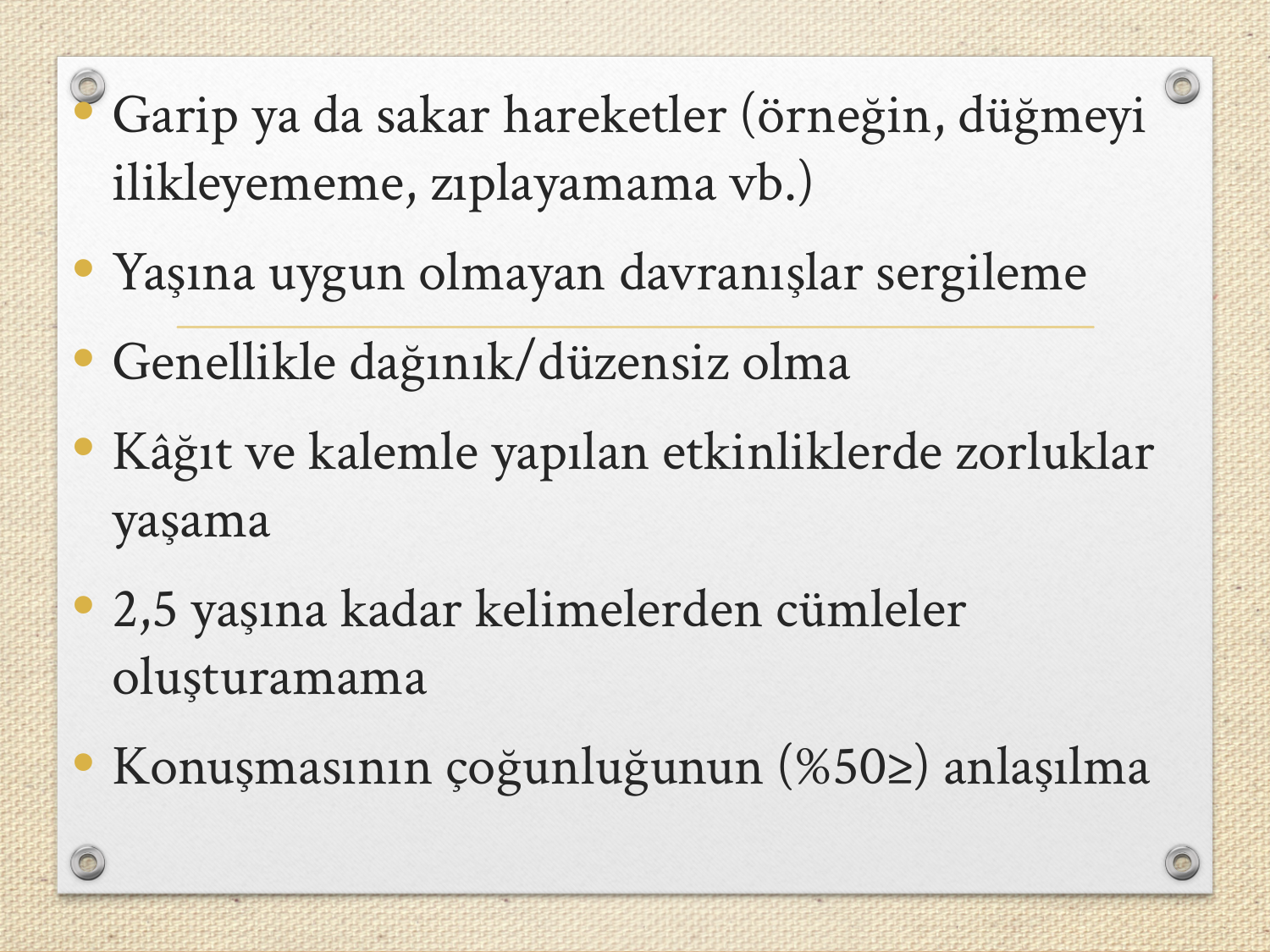

Garip ya da sakar hareketler (örneğin, düğmeyi ilikleyememe, zıplayamama vb.)
Yaşına uygun olmayan davranışlar sergileme
Genellikle dağınık/düzensiz olma
Kâğıt ve kalemle yapılan etkinliklerde zorluklar yaşama
2,5 yaşına kadar kelimelerden cümleler oluşturamama
Konuşmasının çoğunluğunun (%50≥) anlaşılma